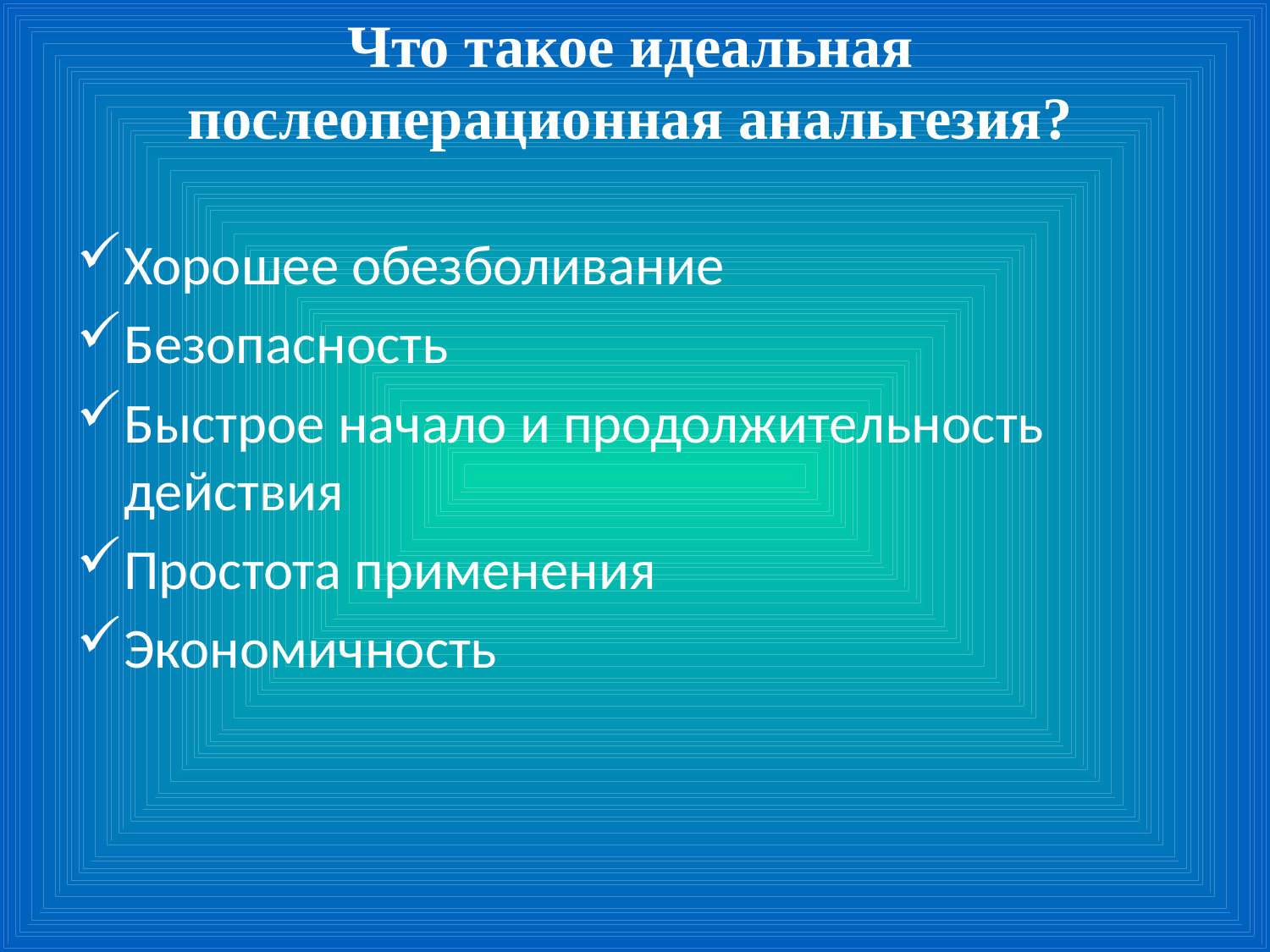

# Что такое идеальная послеоперационная анальгезия?
Хорошее обезболивание
Безопасность
Быстрое начало и продолжительность действия
Простота применения
Экономичность